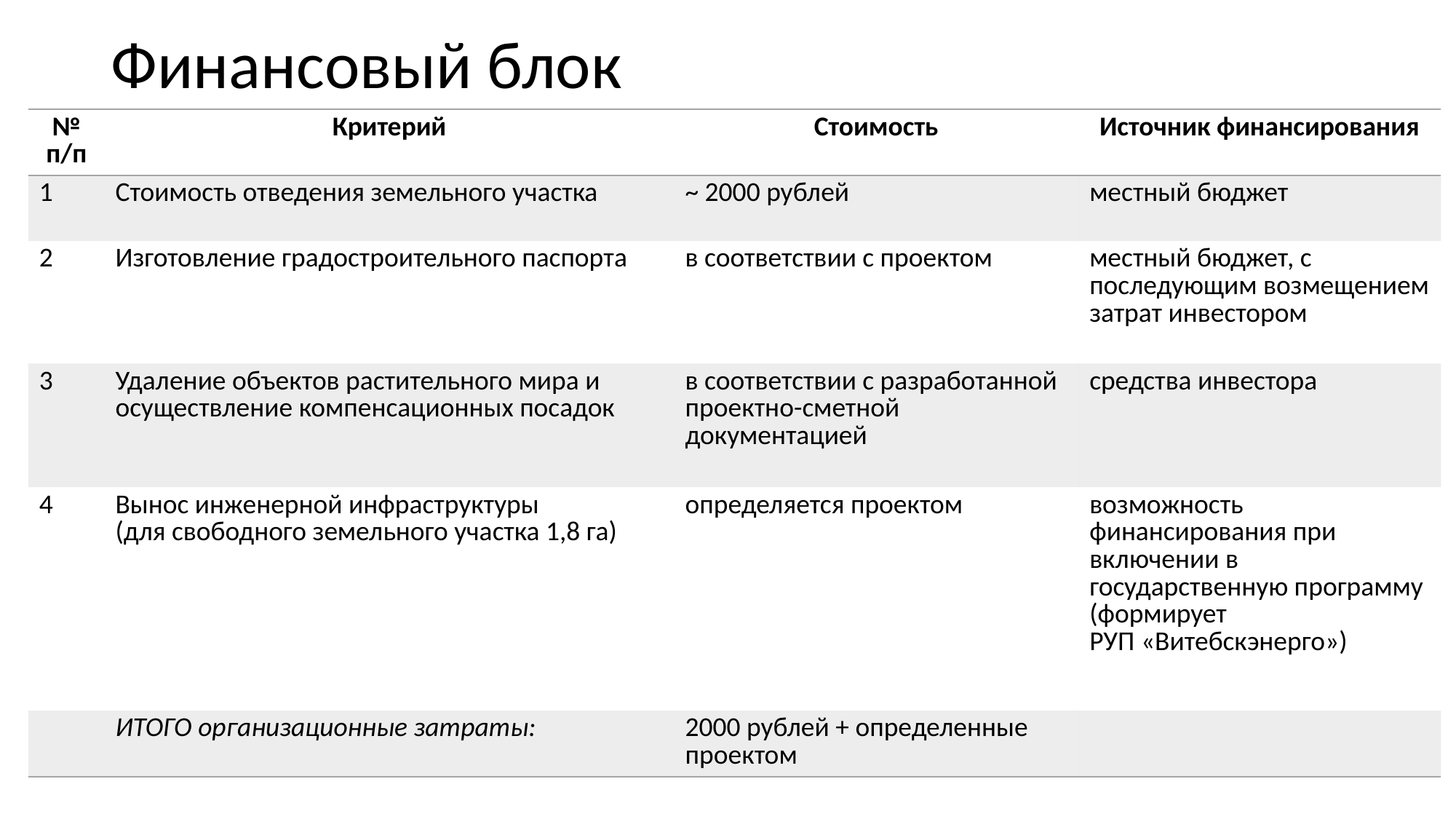

# Финансовый блок
| № п/п | Критерий | Стоимость | Источник финансирования |
| --- | --- | --- | --- |
| 1 | Стоимость отведения земельного участка | ~ 2000 рублей | местный бюджет |
| 2 | Изготовление градостроительного паспорта | в соответствии с проектом | местный бюджет, с последующим возмещением затрат инвестором |
| 3 | Удаление объектов растительного мира и осуществление компенсационных посадок | в соответствии с разработанной проектно-сметной документацией | средства инвестора |
| 4 | Вынос инженерной инфраструктуры (для свободного земельного участка 1,8 га) | определяется проектом | возможность финансирования при включении в государственную программу (формирует РУП «Витебскэнерго») |
|  | ИТОГО организационные затраты: | 2000 рублей + определенные проектом |  |